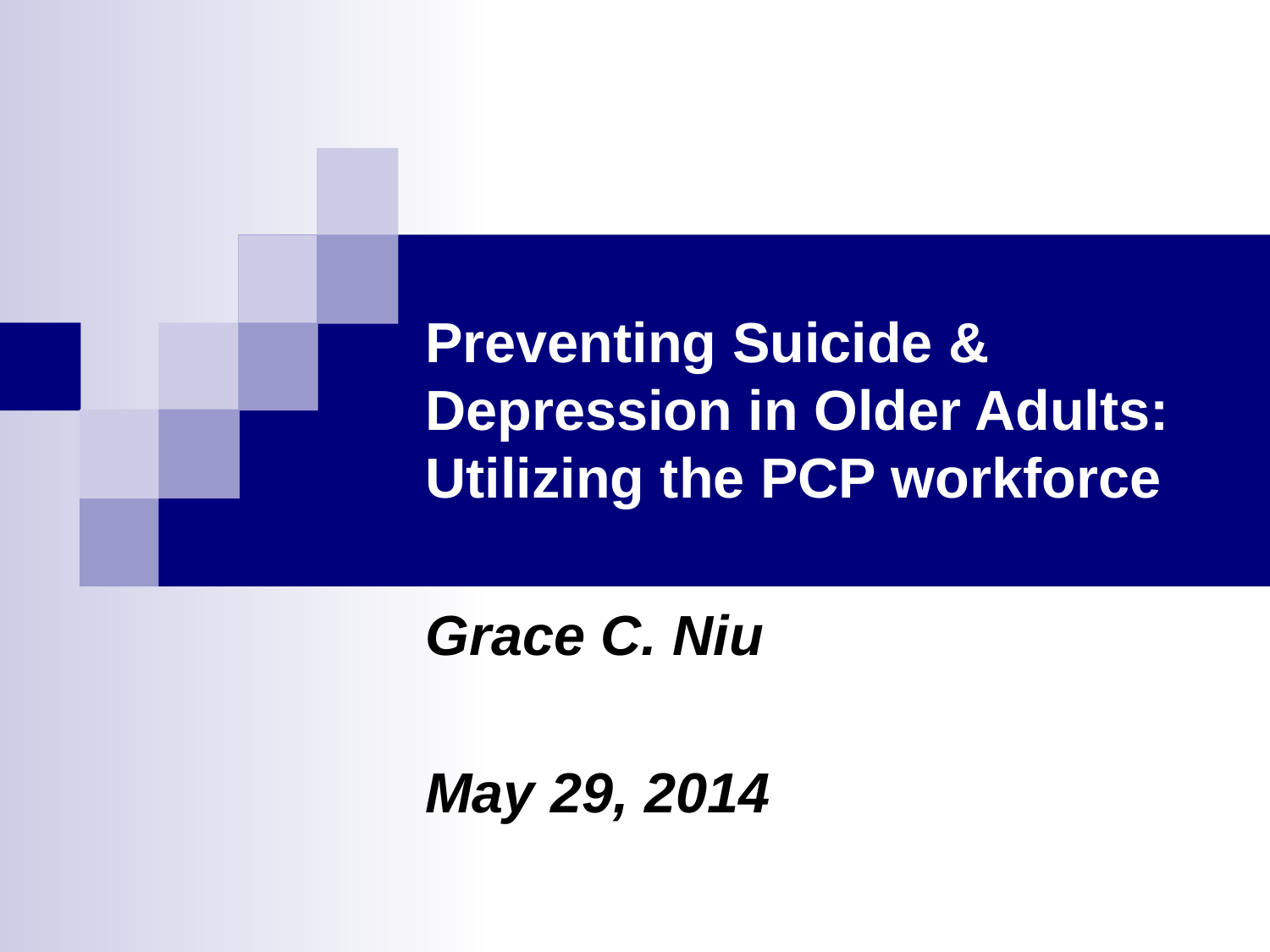

# Preventing Suicide & Depression in Older Adults: Utilizing the PCP workforce
Grace C. Niu

May 29, 2014